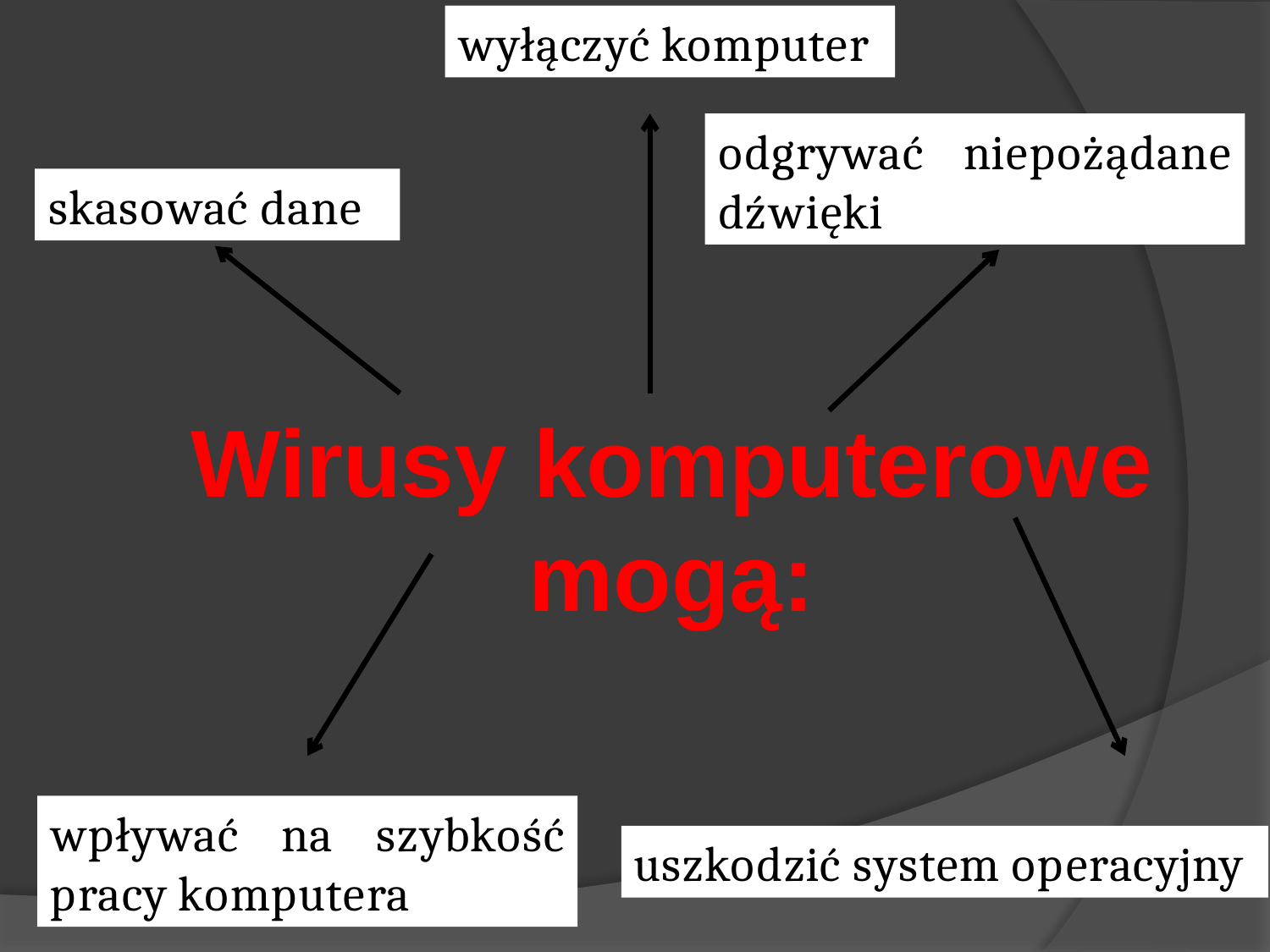

wyłączyć komputer
odgrywać niepożądane dźwięki
skasować dane
Wirusy komputerowe
mogą:
wpływać na szybkość pracy komputera
uszkodzić system operacyjny